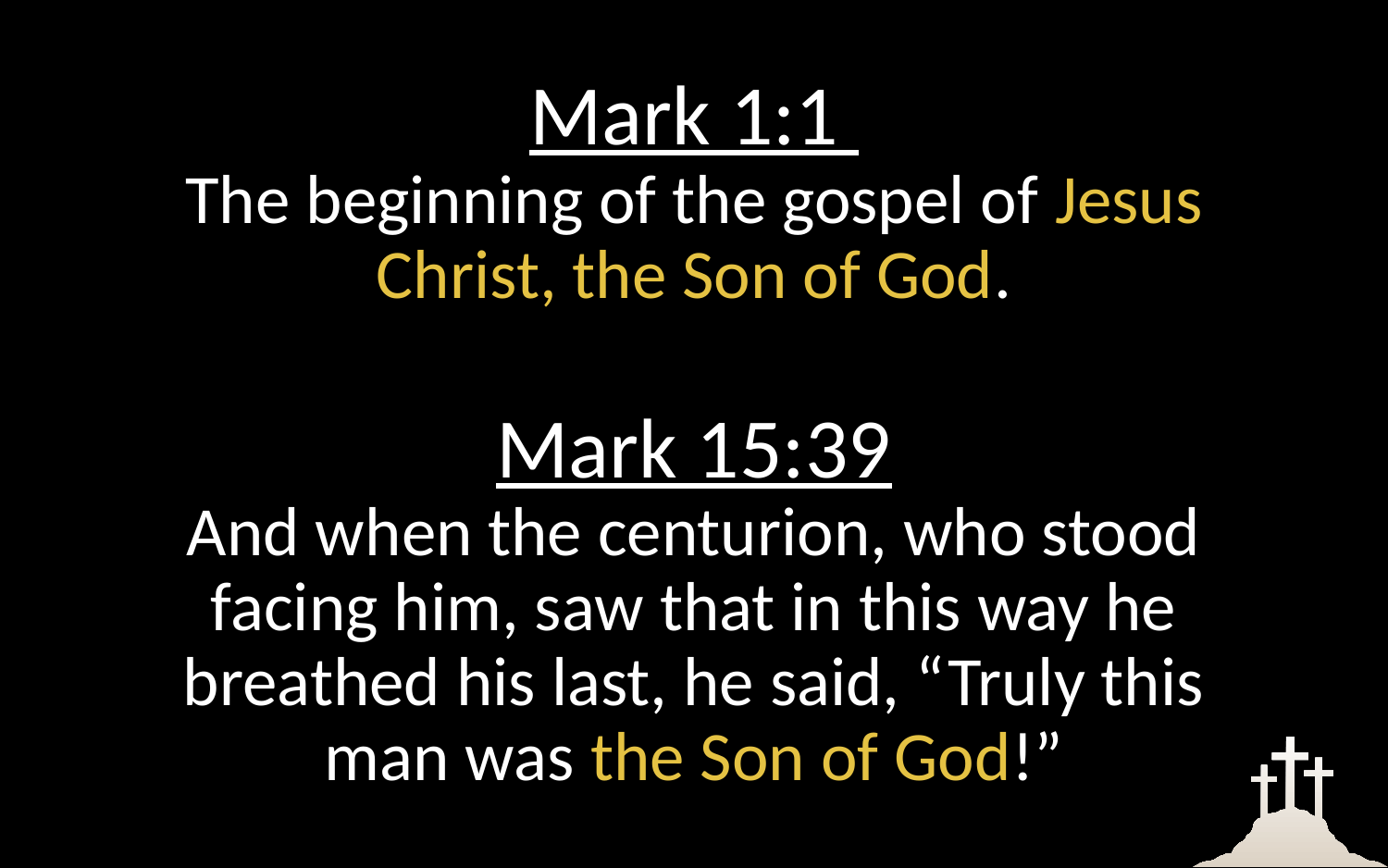

# Mark 1:1 The beginning of the gospel of Jesus Christ, the Son of God. Mark 15:39 And when the centurion, who stood facing him, saw that in this way he breathed his last, he said, “Truly this man was the Son of God!”